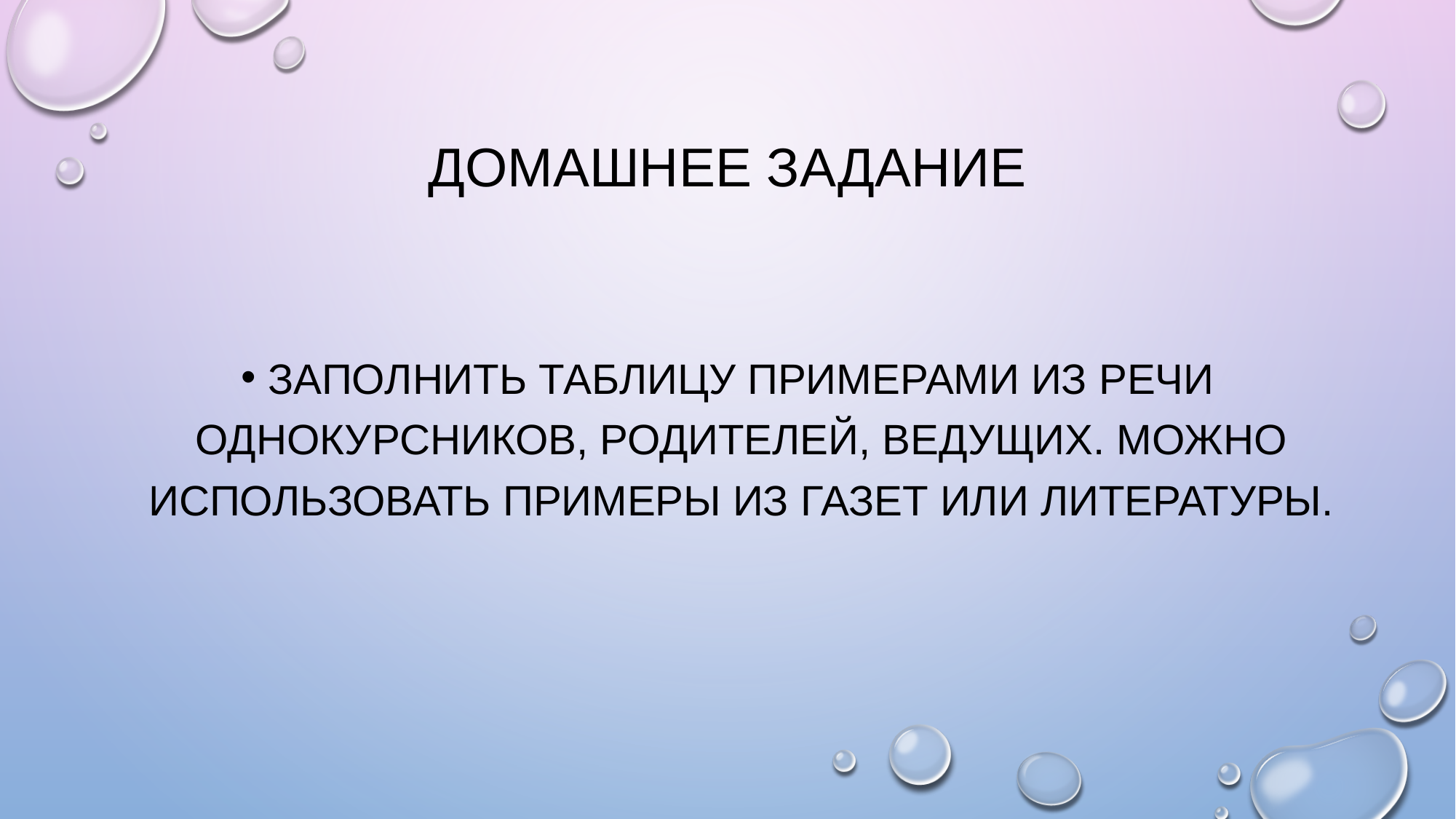

# Домашнее задание
Заполнить таблицу примерами из речи однокурсников, родителей, ведущих. Можно использовать примеры из газет или литературы.